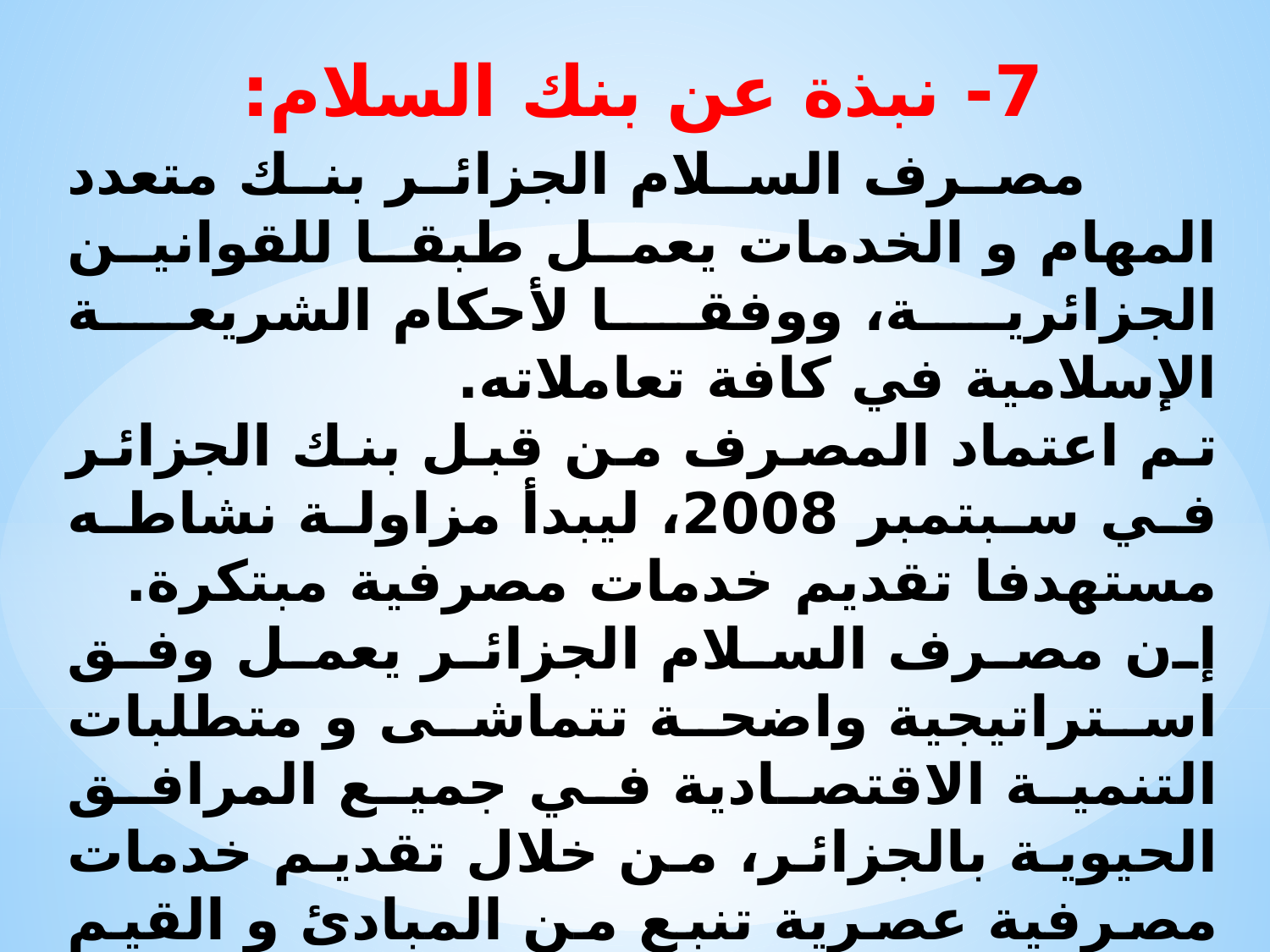

7- نبذة عن بنك السلام:
      مصرف السلام الجزائر بنك متعدد المهام و الخدمات يعمل طبقا للقوانين الجزائرية، ووفقا لأحكام الشريعة الإسلامية في كافة تعاملاته.
تم اعتماد المصرف من قبل بنك الجزائر في سبتمبر 2008، ليبدأ مزاولة نشاطه مستهدفا تقديم خدمات مصرفية مبتكرة.
إن مصرف السلام الجزائر يعمل وفق استراتيجية واضحة تتماشى و متطلبات التنمية الاقتصادية في جميع المرافق الحيوية بالجزائر، من خلال تقديم خدمات مصرفية عصرية تنبع من المبادئ و القيم الأصيلة الراسخة لدى الشعب الجزائري، بغية تلبية حاجيات السوق، والمتعاملين، والمستثمرين، و تضبط معاملاته هيئة شرعية تتكون من كبار العلماء في الشريعة و الاقتصاد.
تتكون شبكة فروع مصرف السلام الجزائر حاليا من 24 فرعاً منتشراً عبر مختلف ربوع الوطن، في انتظار افتتاح فروع أخرى؛ انسجاماً مع رؤية واستراتيجية المصرف التي تسعى إلى توفير وتقريب خدماته المصرفية بمختلف صيغها.

#